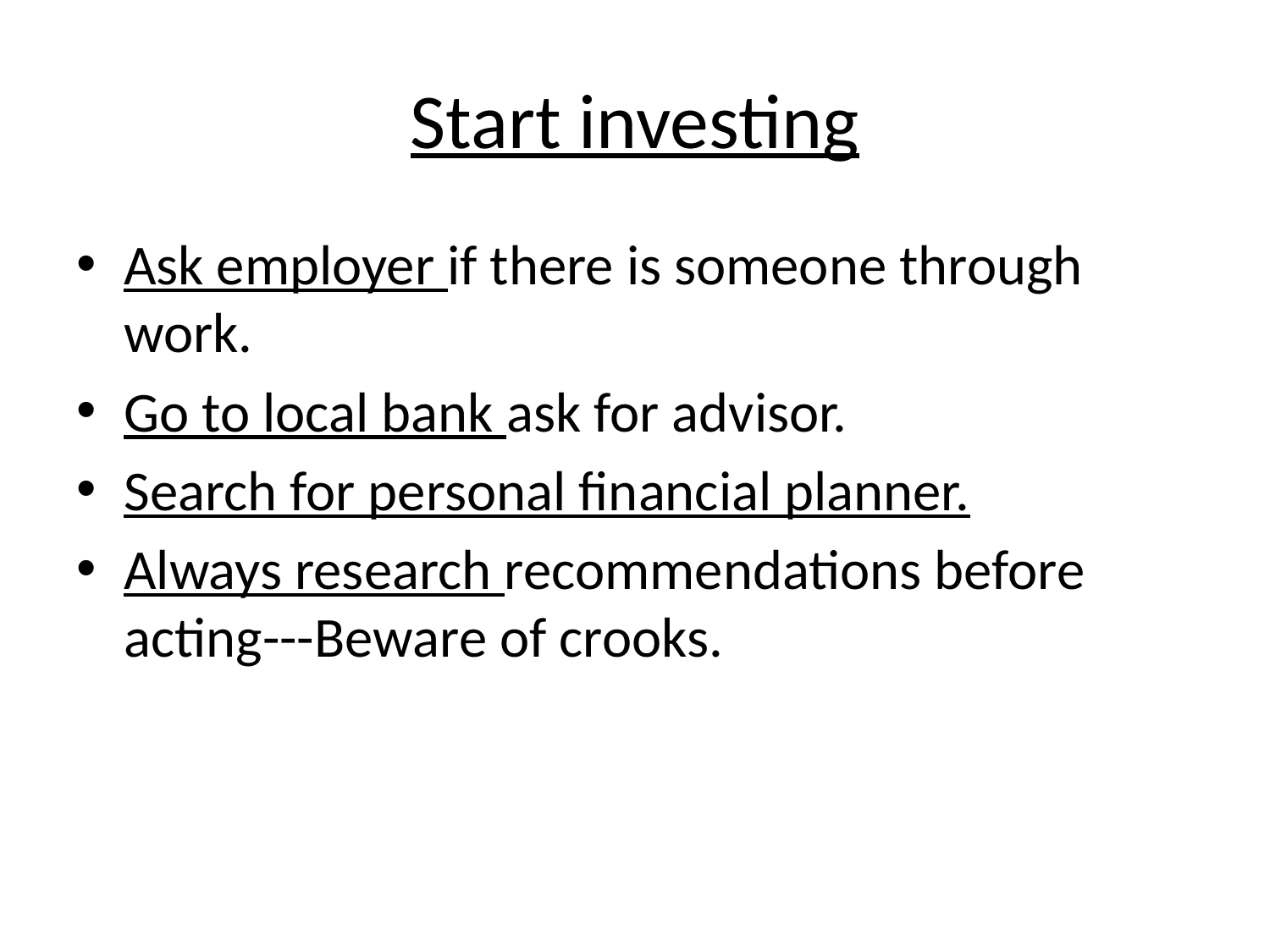

Start investing
Ask employer if there is someone through work.
Go to local bank ask for advisor.
Search for personal financial planner.
Always research recommendations before acting---Beware of crooks.